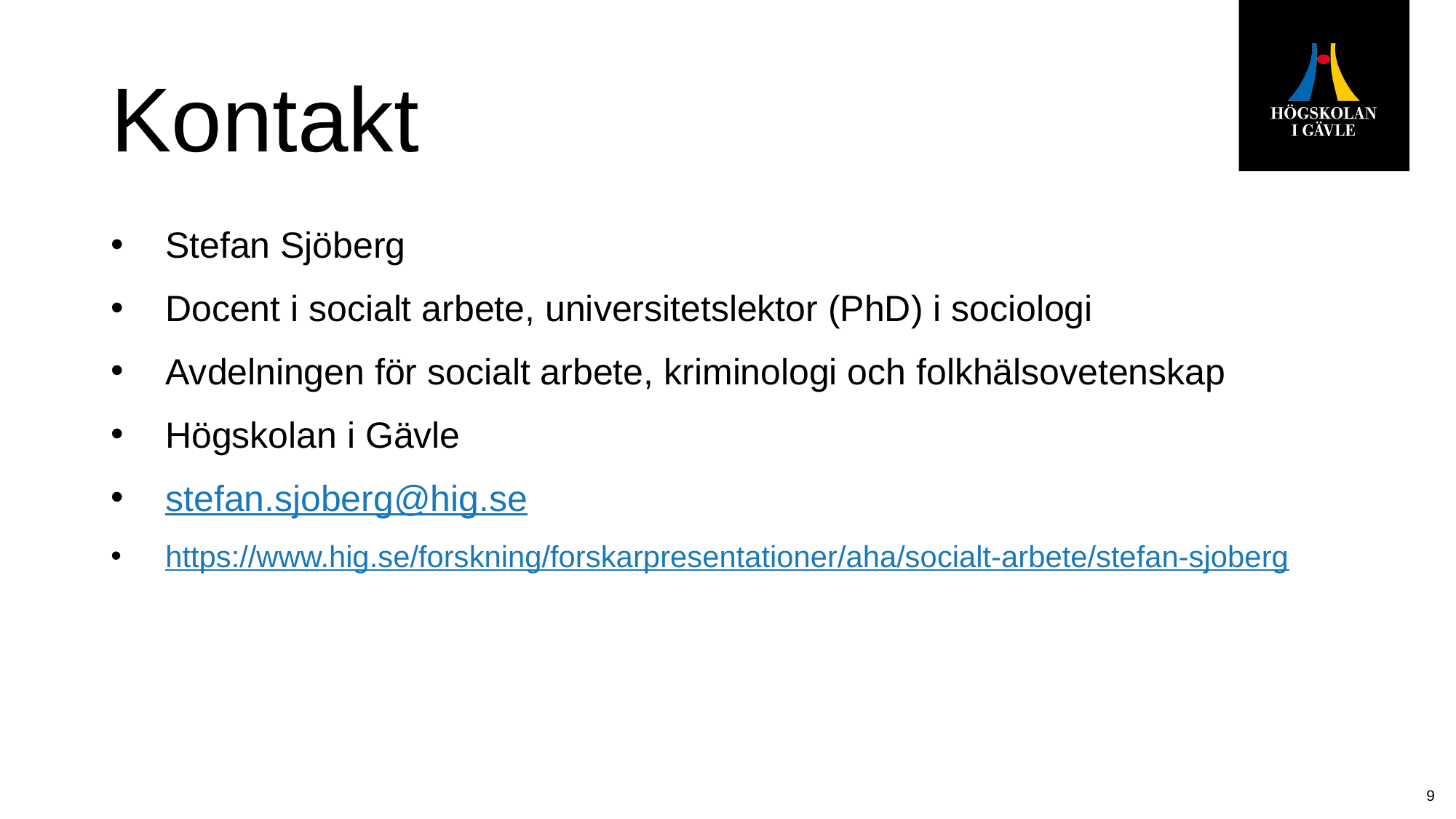

# Kontakt
Stefan Sjöberg
Docent i socialt arbete, universitetslektor (PhD) i sociologi
Avdelningen för socialt arbete, kriminologi och folkhälsovetenskap
Högskolan i Gävle
stefan.sjoberg@hig.se
https://www.hig.se/forskning/forskarpresentationer/aha/socialt-arbete/stefan-sjoberg
9